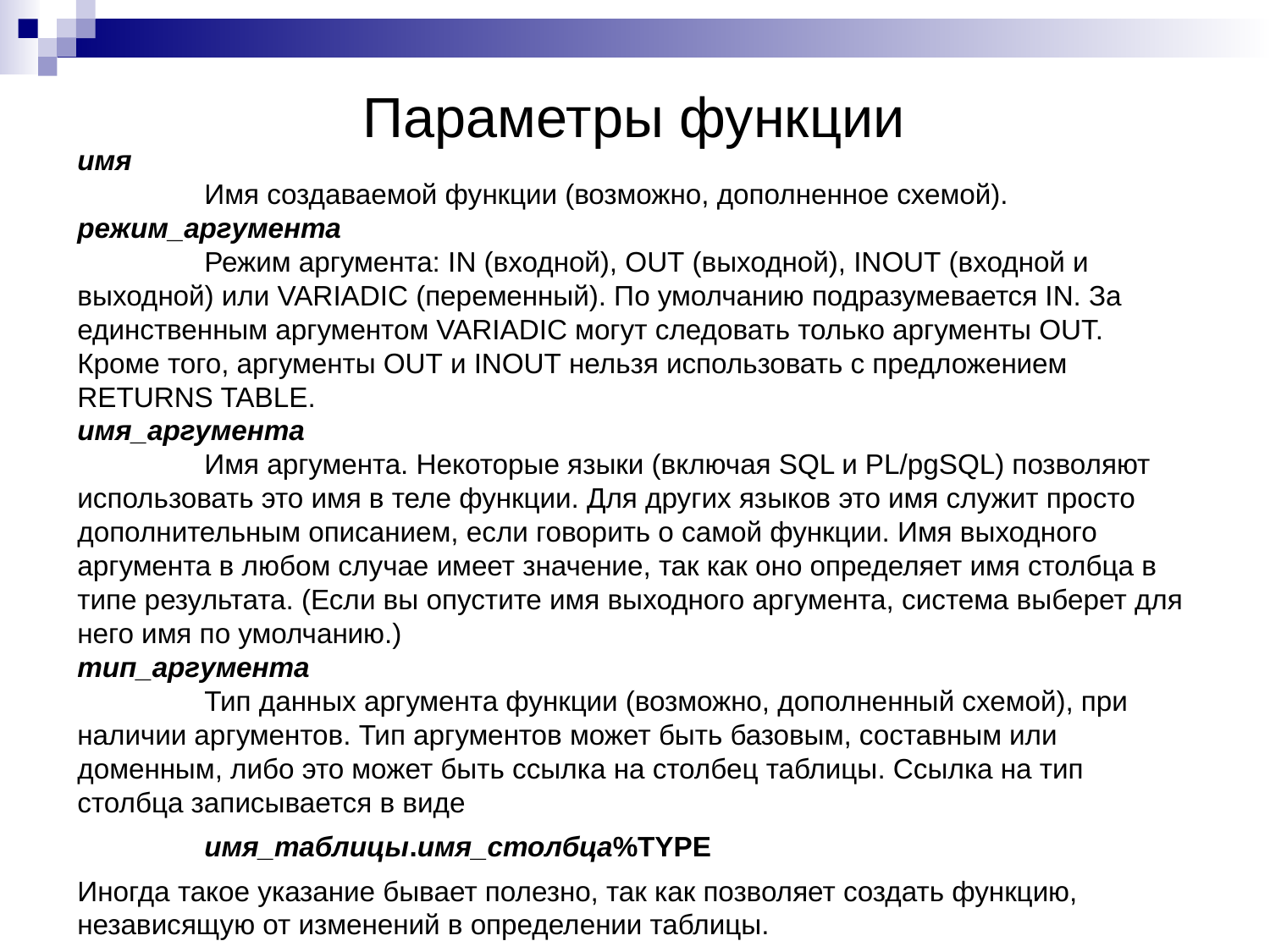

# Параметры функции
имя
	Имя создаваемой функции (возможно, дополненное схемой).
режим_аргумента
	Режим аргумента: IN (входной), OUT (выходной), INOUT (входной и выходной) или VARIADIC (переменный). По умолчанию подразумевается IN. За единственным аргументом VARIADIC могут следовать только аргументы OUT. Кроме того, аргументы OUT и INOUT нельзя использовать с предложением RETURNS TABLE.
имя_аргумента
	Имя аргумента. Некоторые языки (включая SQL и PL/pgSQL) позволяют использовать это имя в теле функции. Для других языков это имя служит просто дополнительным описанием, если говорить о самой функции. Имя выходного аргумента в любом случае имеет значение, так как оно определяет имя столбца в типе результата. (Если вы опустите имя выходного аргумента, система выберет для него имя по умолчанию.)
тип_аргумента
	Тип данных аргумента функции (возможно, дополненный схемой), при наличии аргументов. Тип аргументов может быть базовым, составным или доменным, либо это может быть ссылка на столбец таблицы. Ссылка на тип столбца записывается в виде
	имя_таблицы.имя_столбца%TYPE
Иногда такое указание бывает полезно, так как позволяет создать функцию, независящую от изменений в определении таблицы.